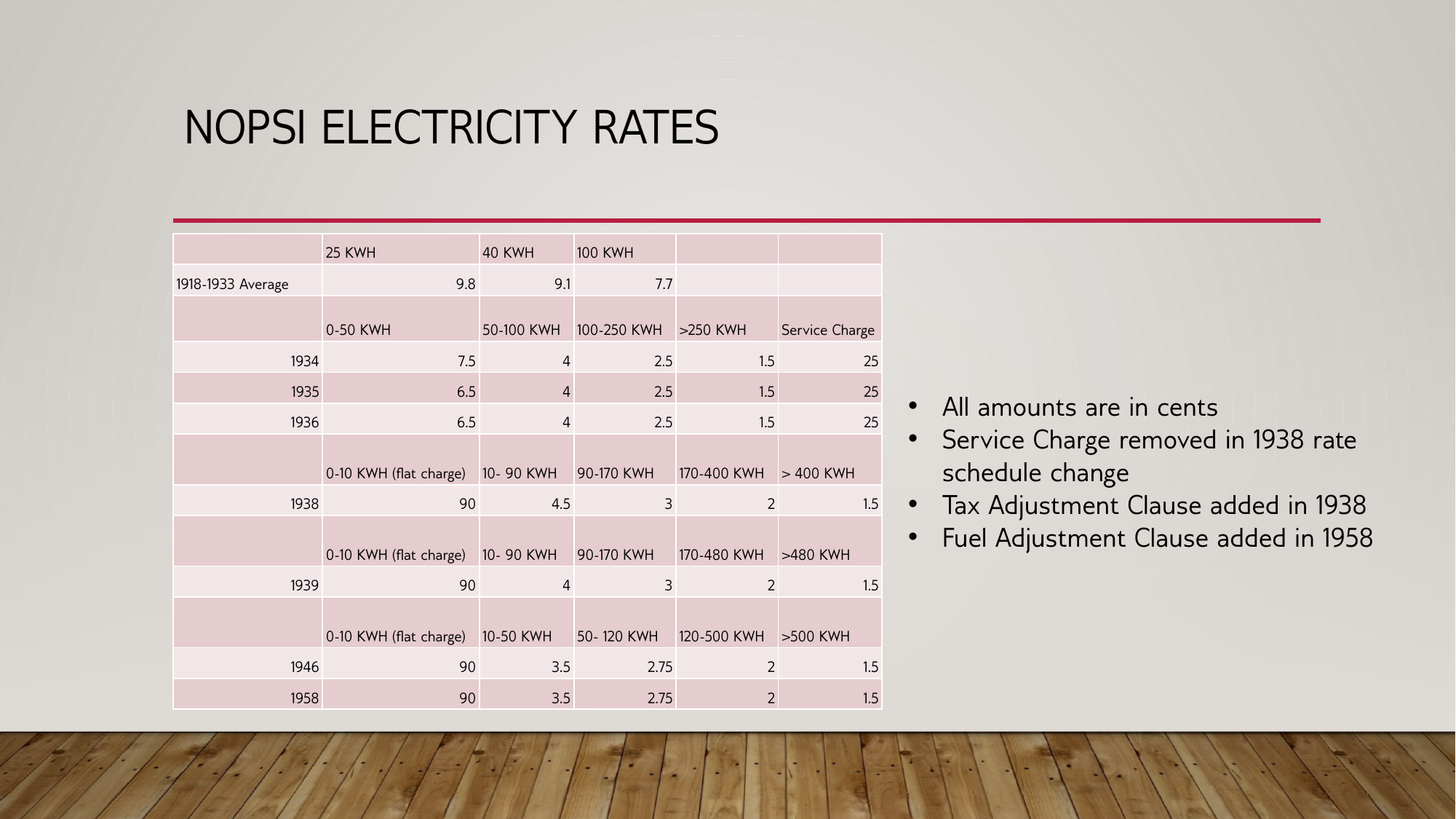

# NOPSI Electricity Rates
|  | 25 KWH | 40 KWH | 100 KWH |  |  |
| --- | --- | --- | --- | --- | --- |
| 1918-1933 Average | 9.8 | 9.1 | 7.7 |  |  |
|  | 0-50 KWH | 50-100 KWH | 100-250 KWH | >250 KWH | Service Charge |
| 1934 | 7.5 | 4 | 2.5 | 1.5 | 25 |
| 1935 | 6.5 | 4 | 2.5 | 1.5 | 25 |
| 1936 | 6.5 | 4 | 2.5 | 1.5 | 25 |
|  | 0-10 KWH (flat charge) | 10- 90 KWH | 90-170 KWH | 170-400 KWH | > 400 KWH |
| 1938 | 90 | 4.5 | 3 | 2 | 1.5 |
|  | 0-10 KWH (flat charge) | 10- 90 KWH | 90-170 KWH | 170-480 KWH | >480 KWH |
| 1939 | 90 | 4 | 3 | 2 | 1.5 |
|  | 0-10 KWH (flat charge) | 10-50 KWH | 50- 120 KWH | 120-500 KWH | >500 KWH |
| 1946 | 90 | 3.5 | 2.75 | 2 | 1.5 |
| 1958 | 90 | 3.5 | 2.75 | 2 | 1.5 |
All amounts are in cents
Service Charge removed in 1938 rate schedule change
Tax Adjustment Clause added in 1938
Fuel Adjustment Clause added in 1958